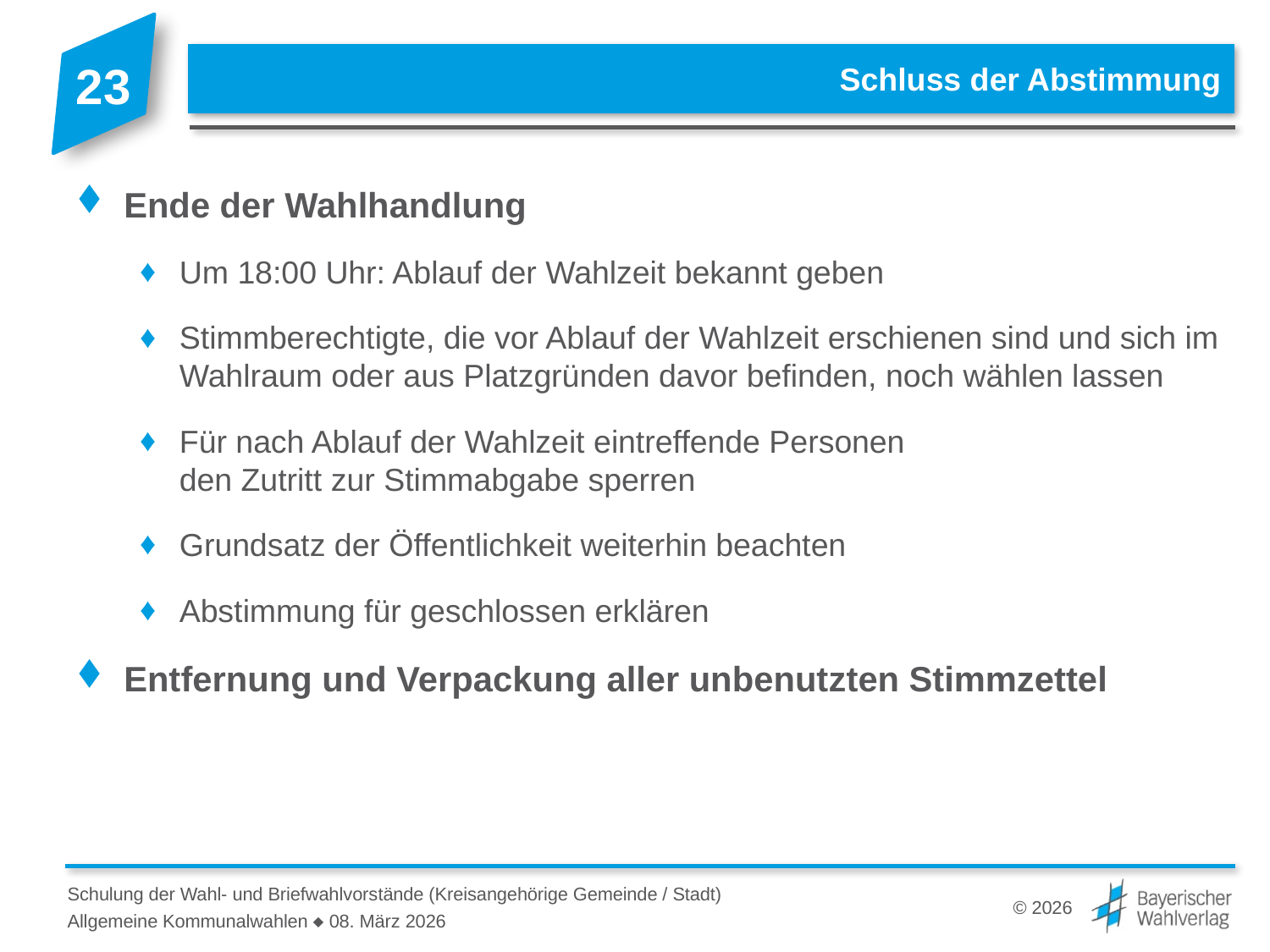

# Schluss der Abstimmung
Ende der Wahlhandlung
Um 18:00 Uhr: Ablauf der Wahlzeit bekannt geben
Stimmberechtigte, die vor Ablauf der Wahlzeit erschienen sind und sich im Wahlraum oder aus Platzgründen davor befinden, noch wählen lassen
Für nach Ablauf der Wahlzeit eintreffende Personen
den Zutritt zur Stimmabgabe sperren
Grundsatz der Öffentlichkeit weiterhin beachten
Abstimmung für geschlossen erklären
Entfernung und Verpackung aller unbenutzten Stimmzettel